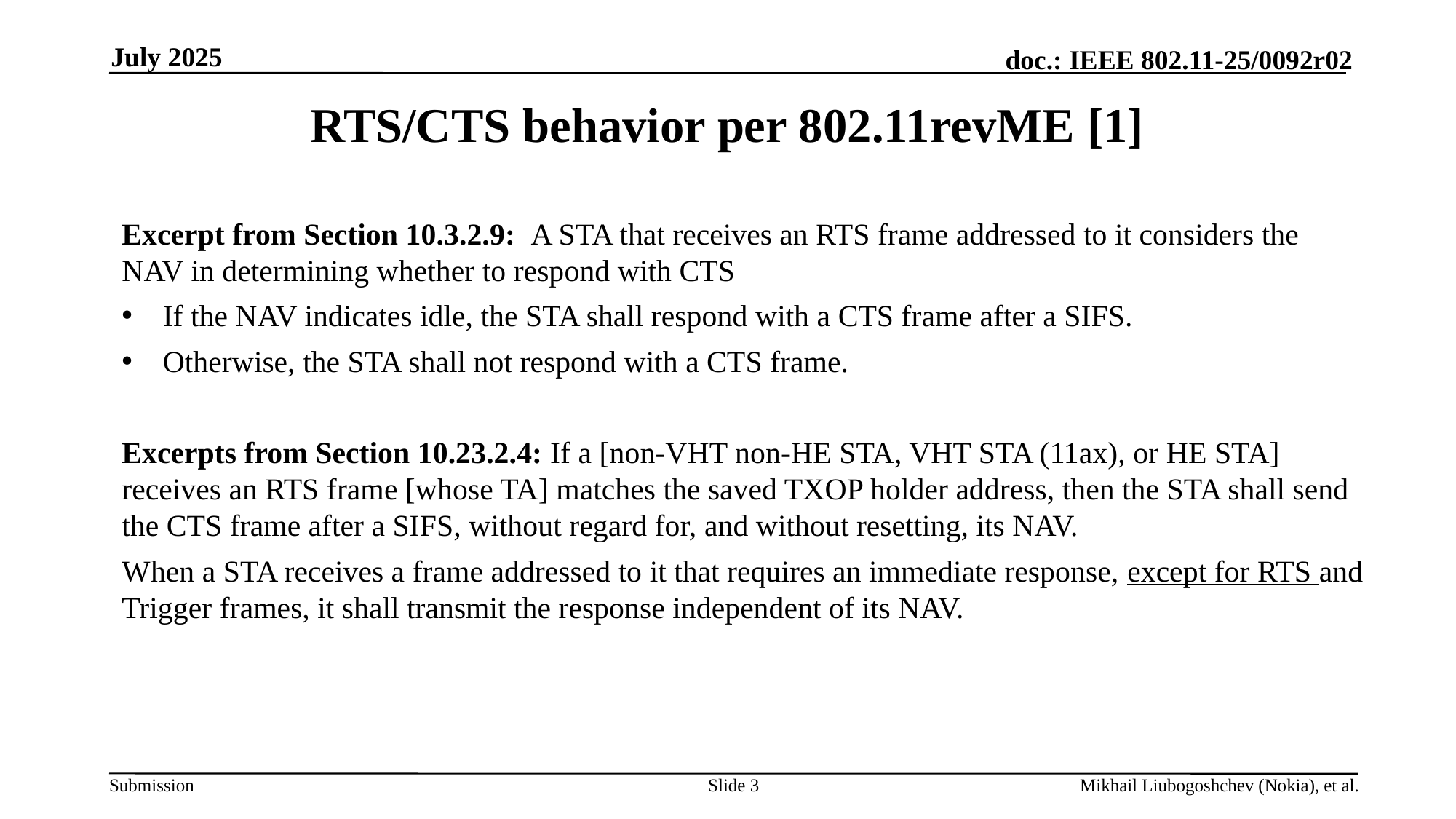

July 2025
# RTS/CTS behavior per 802.11revME [1]
Excerpt from Section 10.3.2.9:  A STA that receives an RTS frame addressed to it considers the NAV in determining whether to respond with CTS
If the NAV indicates idle, the STA shall respond with a CTS frame after a SIFS.
Otherwise, the STA shall not respond with a CTS frame.

Excerpts from Section 10.23.2.4: If a [non-VHT non-HE STA, VHT STA (11ax), or HE STA] receives an RTS frame [whose TA] matches the saved TXOP holder address, then the STA shall send the CTS frame after a SIFS, without regard for, and without resetting, its NAV.
When a STA receives a frame addressed to it that requires an immediate response, except for RTS and Trigger frames, it shall transmit the response independent of its NAV.

Slide 3
Mikhail Liubogoshchev (Nokia), et al.